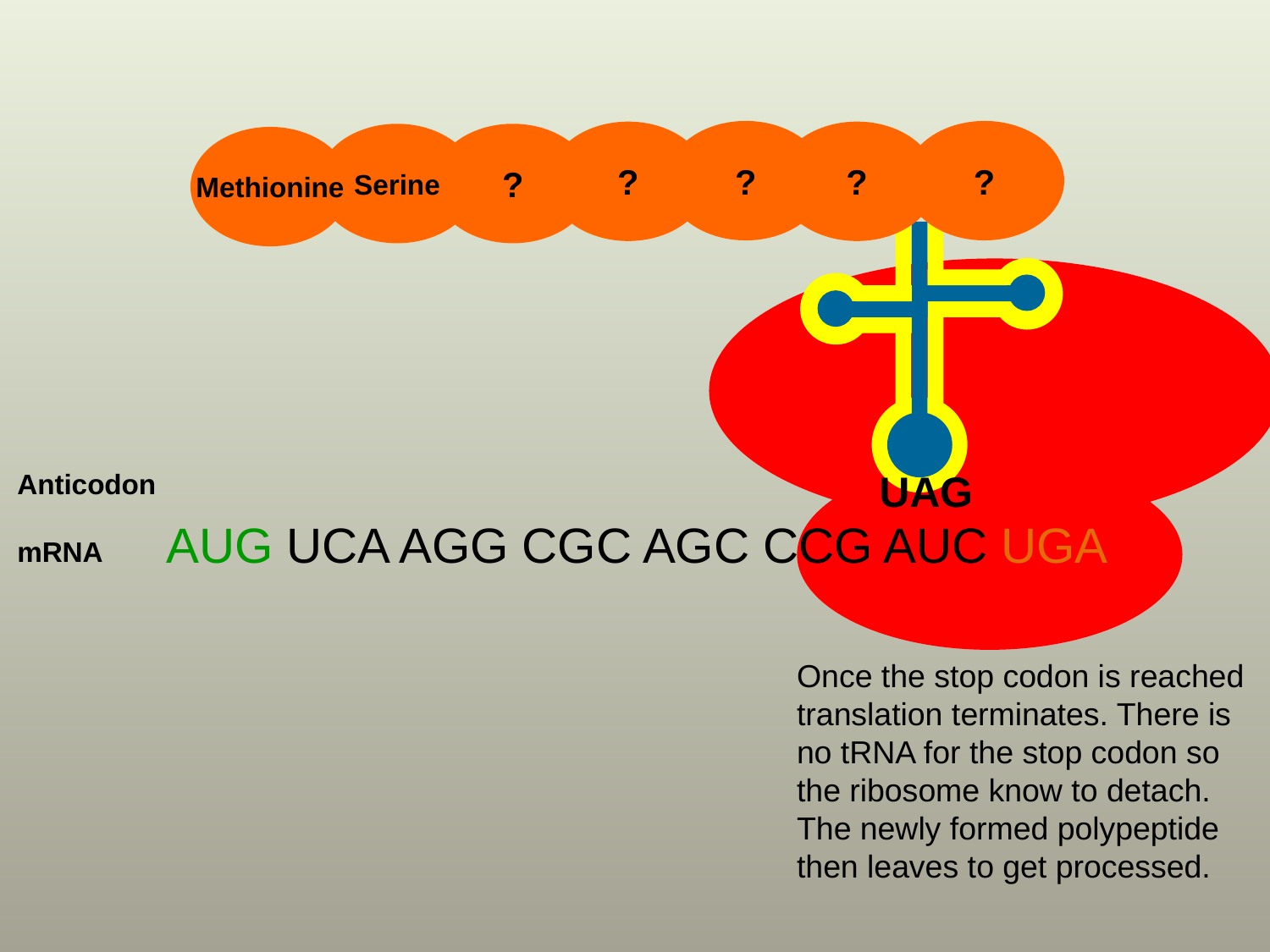

?
?
?
?
Serine
?
Methionine

UAG

Anticodon

mRNA
AUG UCA AGG CGC AGC CCG AUC UGA
Once the stop codon is reached translation terminates. There is no tRNA for the stop codon so the ribosome know to detach. The newly formed polypeptide then leaves to get processed.